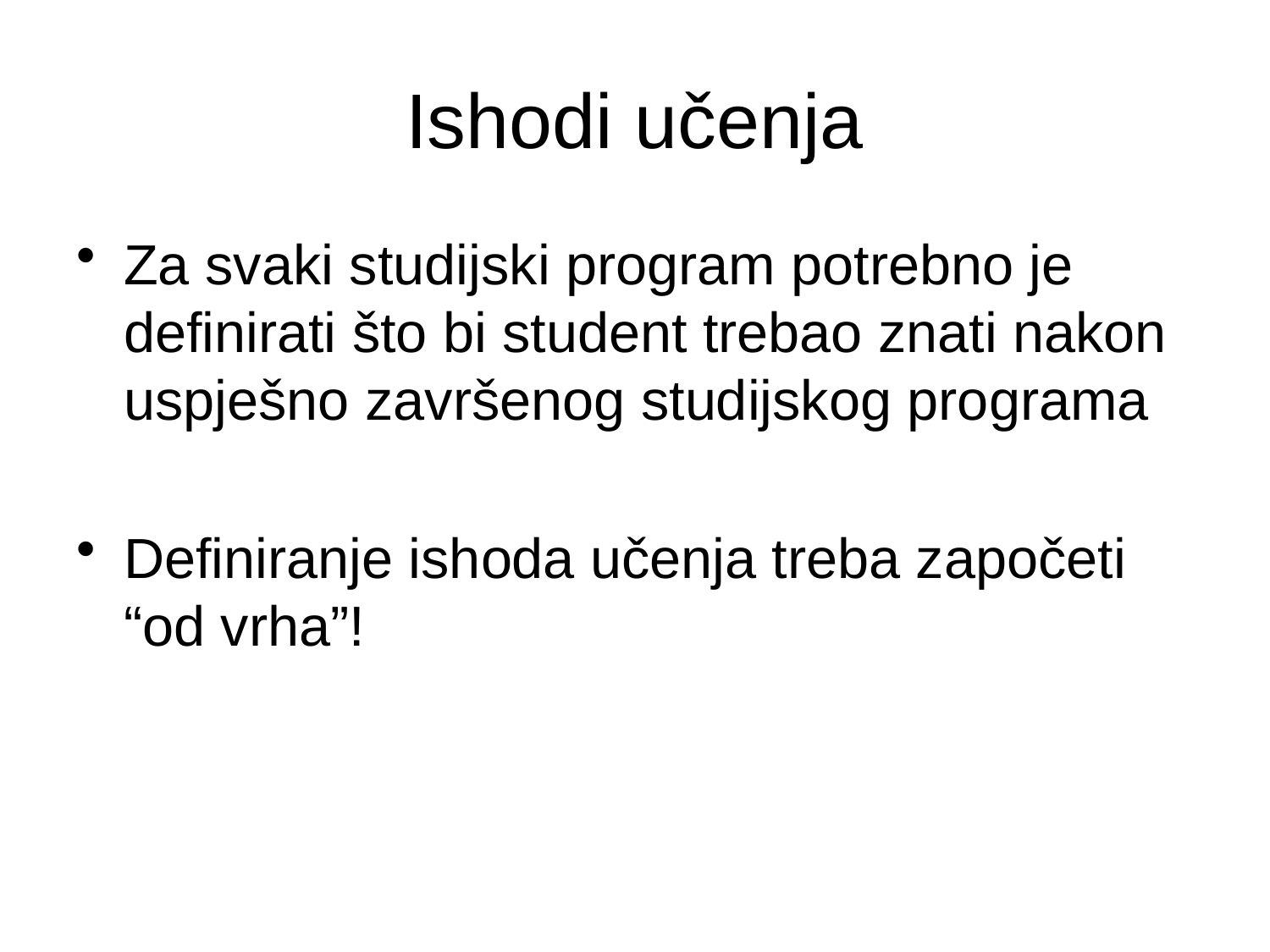

# Ishodi učenja
Za svaki studijski program potrebno je definirati što bi student trebao znati nakon uspješno završenog studijskog programa

Definiranje ishoda učenja treba započeti “od vrha”!